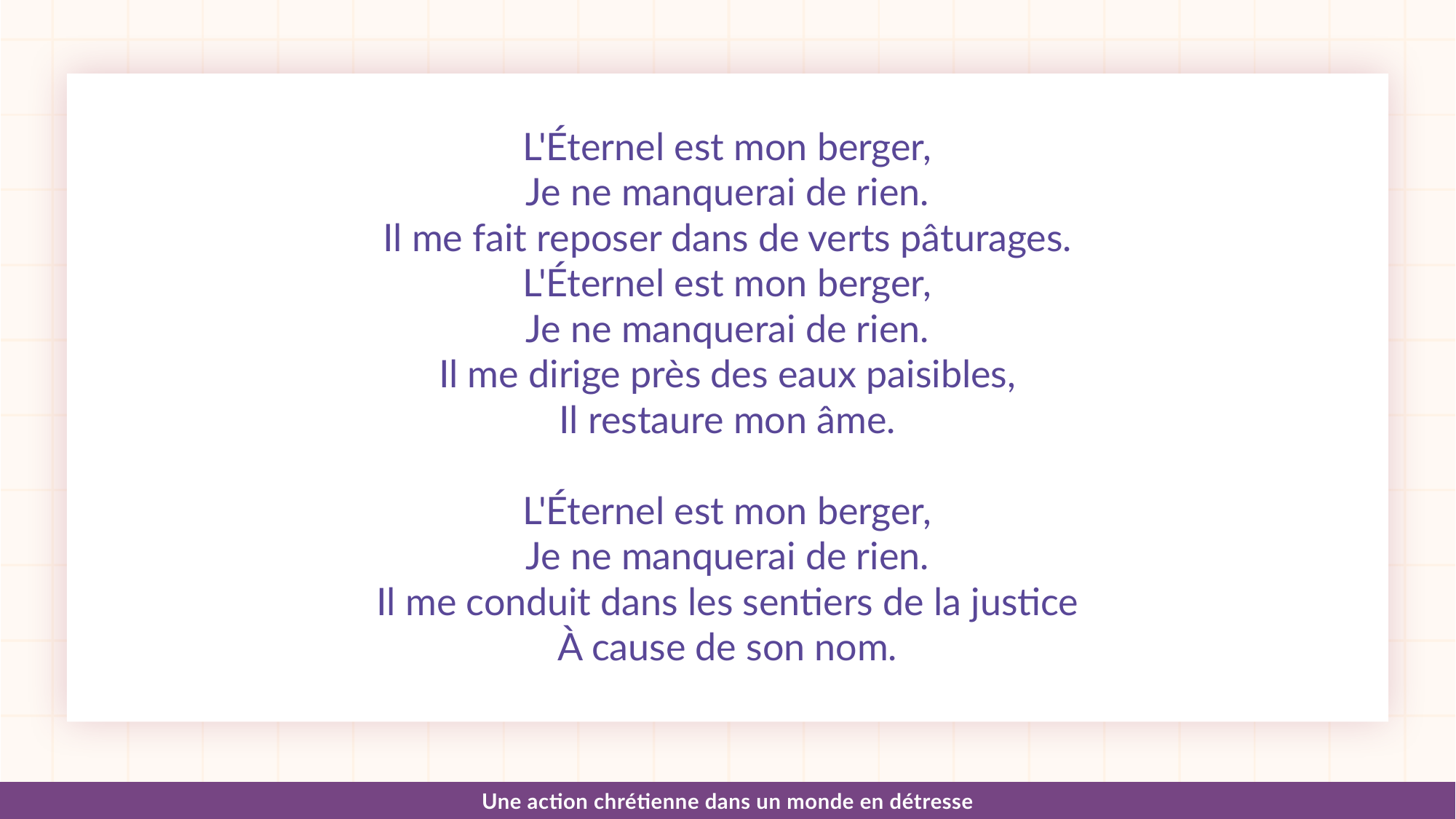

L'Éternel est mon berger,
Je ne manquerai de rien.
Il me fait reposer dans de verts pâturages.
L'Éternel est mon berger,
Je ne manquerai de rien.
Il me dirige près des eaux paisibles,
Il restaure mon âme.

L'Éternel est mon berger,
Je ne manquerai de rien.
Il me conduit dans les sentiers de la justice
À cause de son nom.